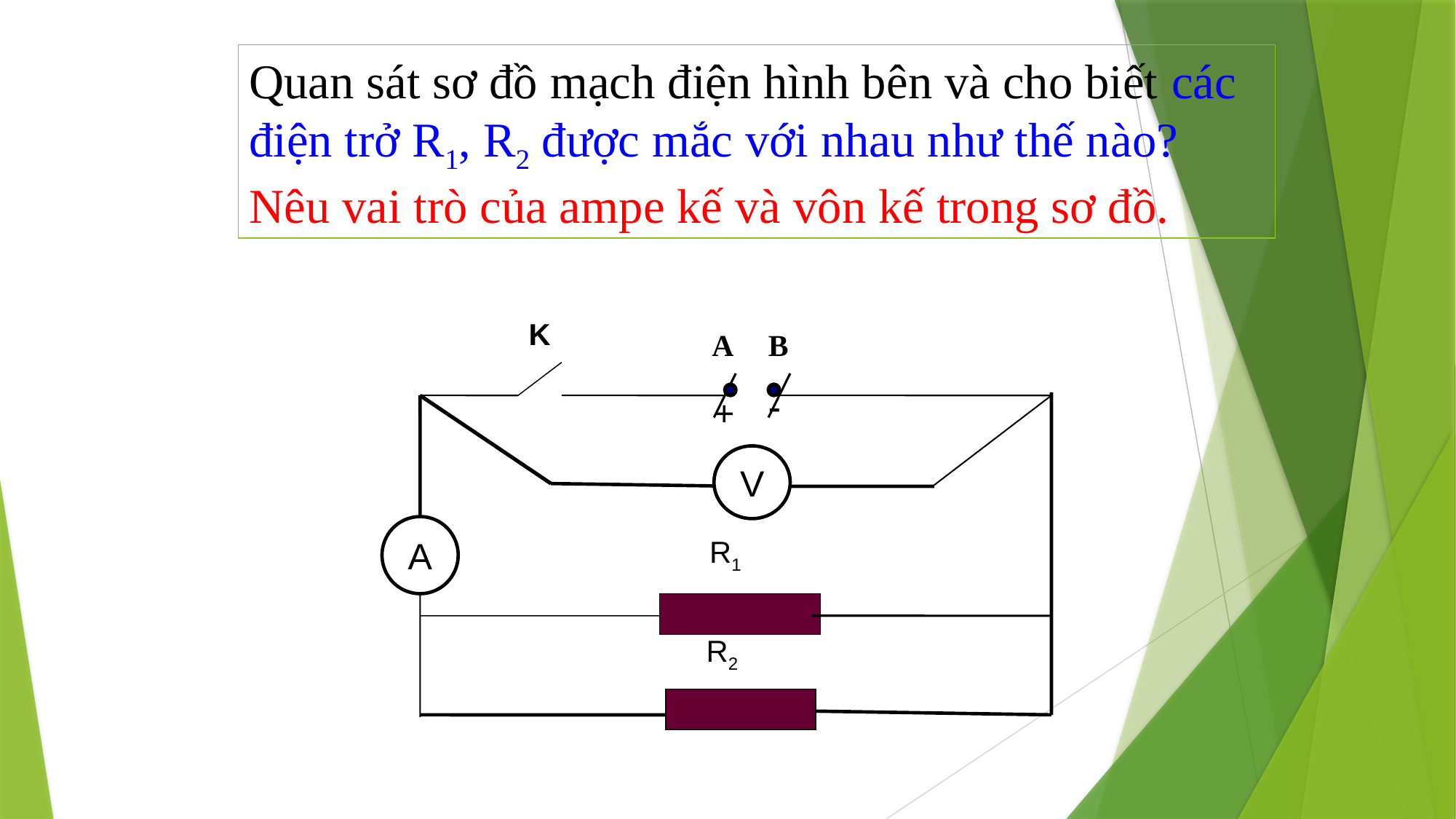

Quan sát sơ đồ mạch điện hình bên và cho biết các điện trở R1, R2 được mắc với nhau như thế nào? Nêu vai trò của ampe kế và vôn kế trong sơ đồ.
K
A
B

-
+

V

A
      R1

   R2